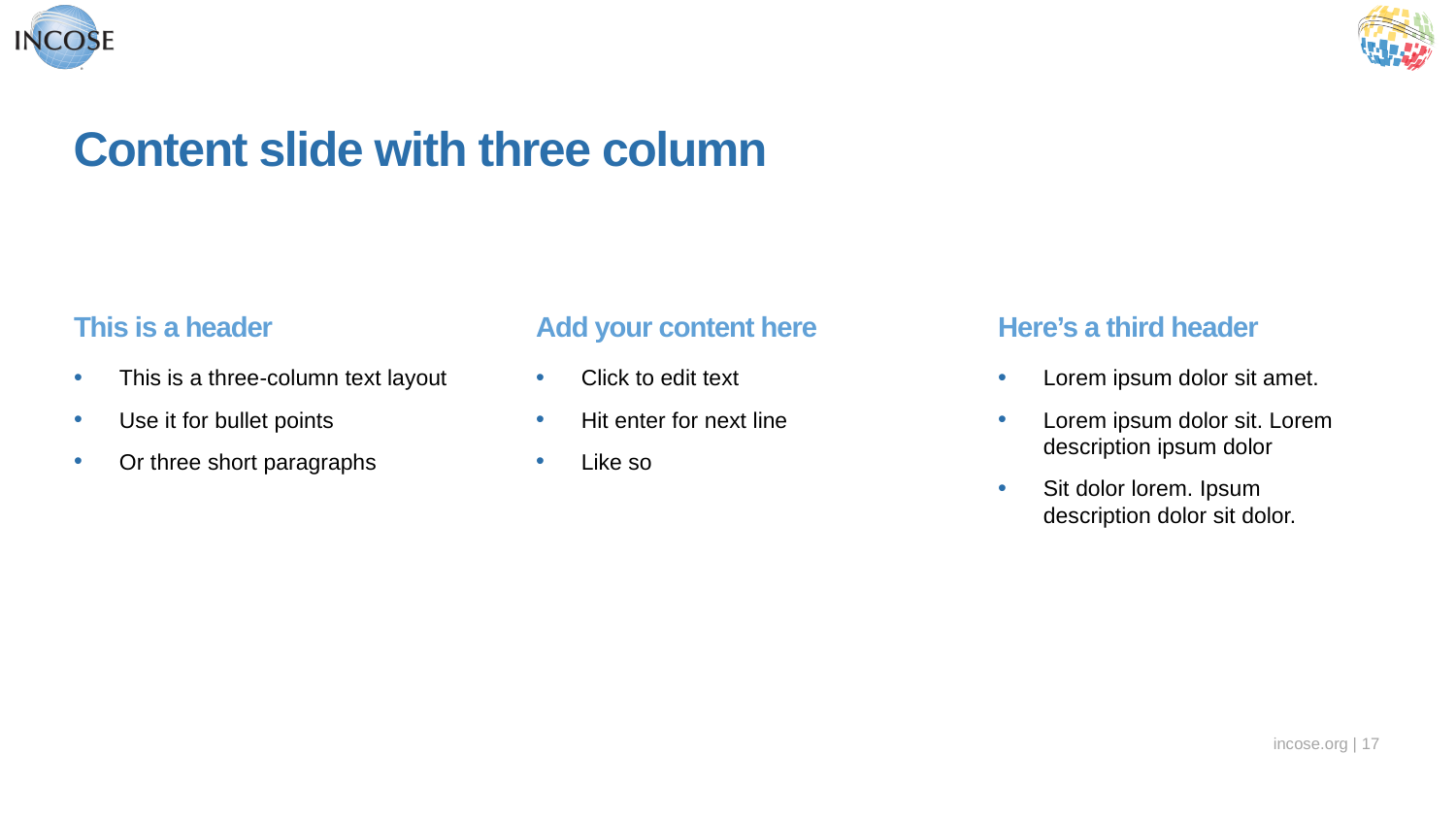

Content slide with three column

This is a header
Add your content here
Here’s a third header
This is a three-column text layout
Use it for bullet points
Or three short paragraphs
Click to edit text
Hit enter for next line
Like so
Lorem ipsum dolor sit amet.
Lorem ipsum dolor sit. Lorem description ipsum dolor
Sit dolor lorem. Ipsum description dolor sit dolor.